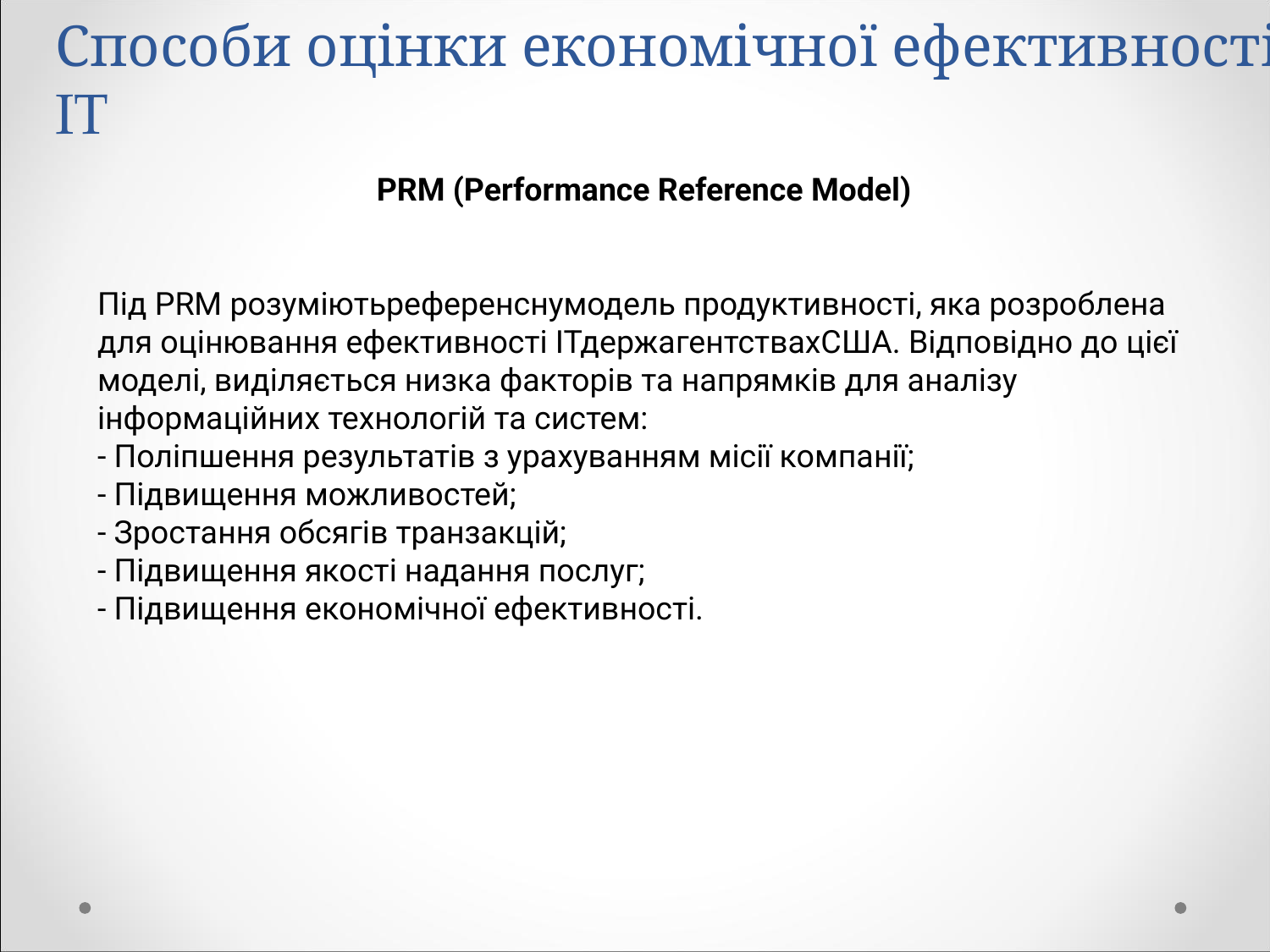

# Способи оцінки економічної ефективності IT
PRM (Performance Reference Model)
Під PRM розуміютьреференснумодель продуктивності, яка розроблена для оцінювання ефективності ІТдержагентствахСША. Відповідно до цієї моделі, виділяється низка факторів та напрямків для аналізу інформаційних технологій та систем:
- Поліпшення результатів з урахуванням місії компанії;
- Підвищення можливостей;
- Зростання обсягів транзакцій;
- Підвищення якості надання послуг;
- Підвищення економічної ефективності.